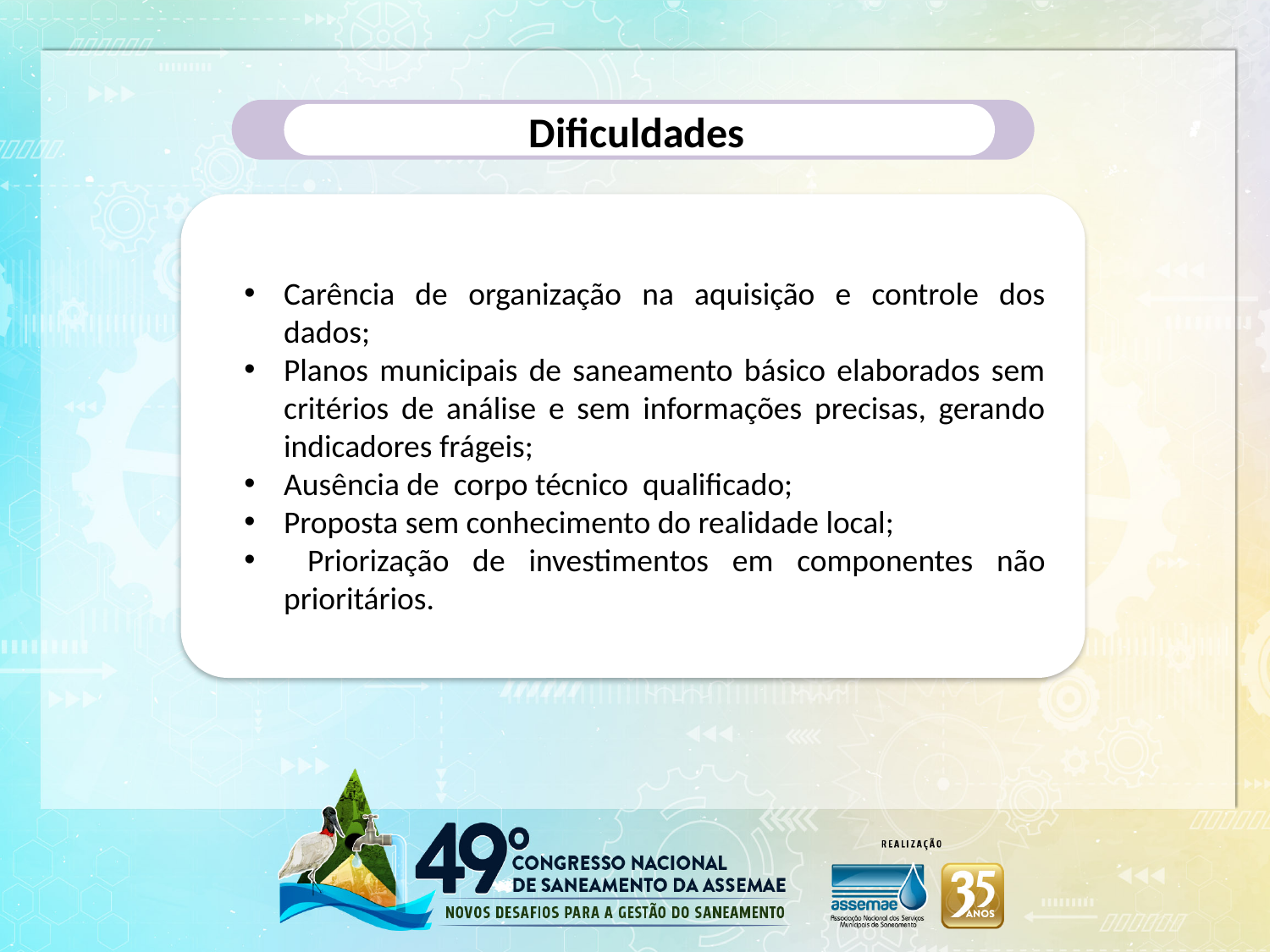

Dificuldades

Carência de organização na aquisição e controle dos dados;
Planos municipais de saneamento básico elaborados sem critérios de análise e sem informações precisas, gerando indicadores frágeis;
Ausência de  corpo técnico  qualificado;
Proposta sem conhecimento do realidade local;
 Priorização de investimentos em componentes não prioritários.